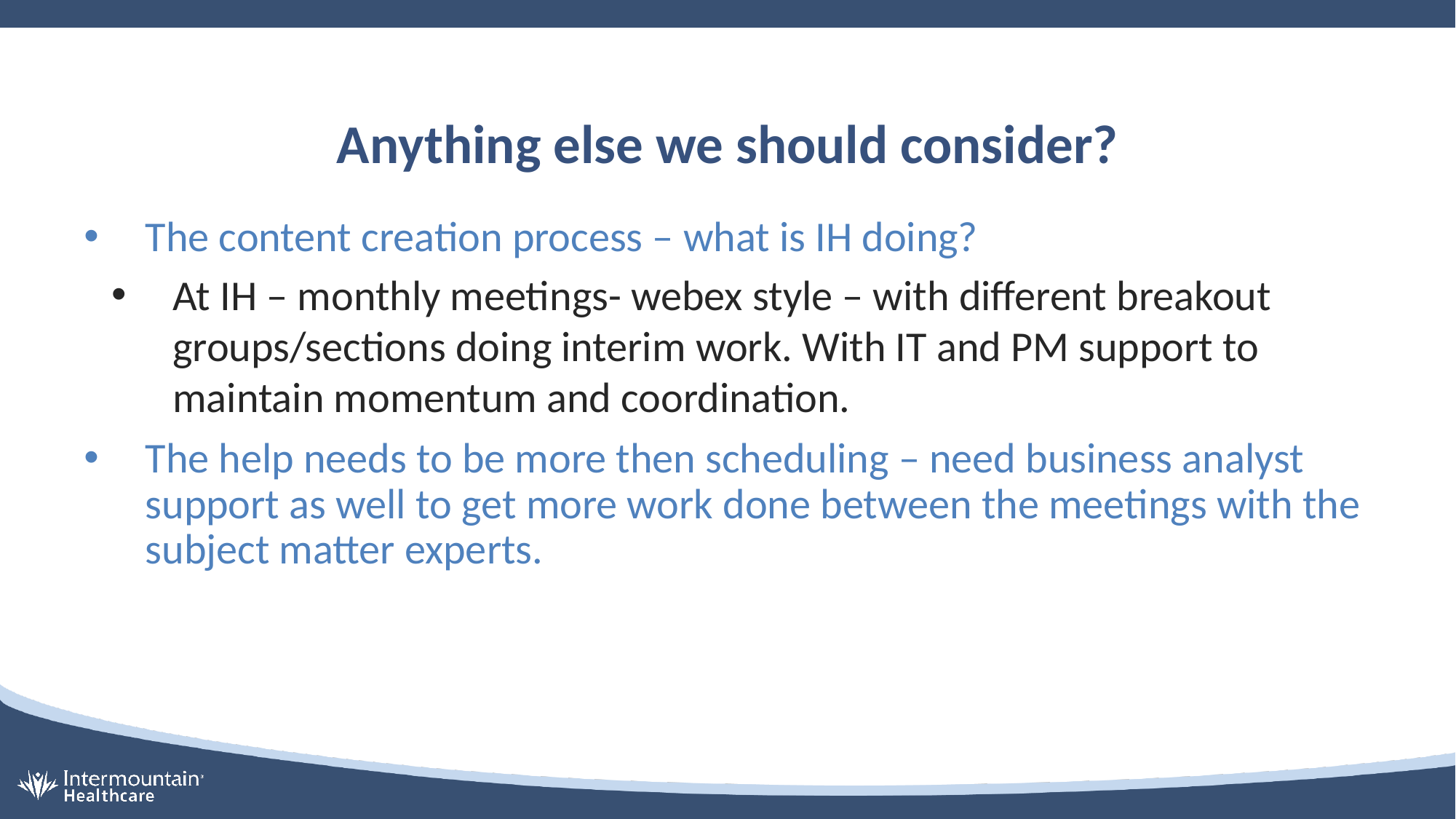

# Anything else we should consider?
The content creation process – what is IH doing?
At IH – monthly meetings- webex style – with different breakout groups/sections doing interim work. With IT and PM support to maintain momentum and coordination.
The help needs to be more then scheduling – need business analyst support as well to get more work done between the meetings with the subject matter experts.